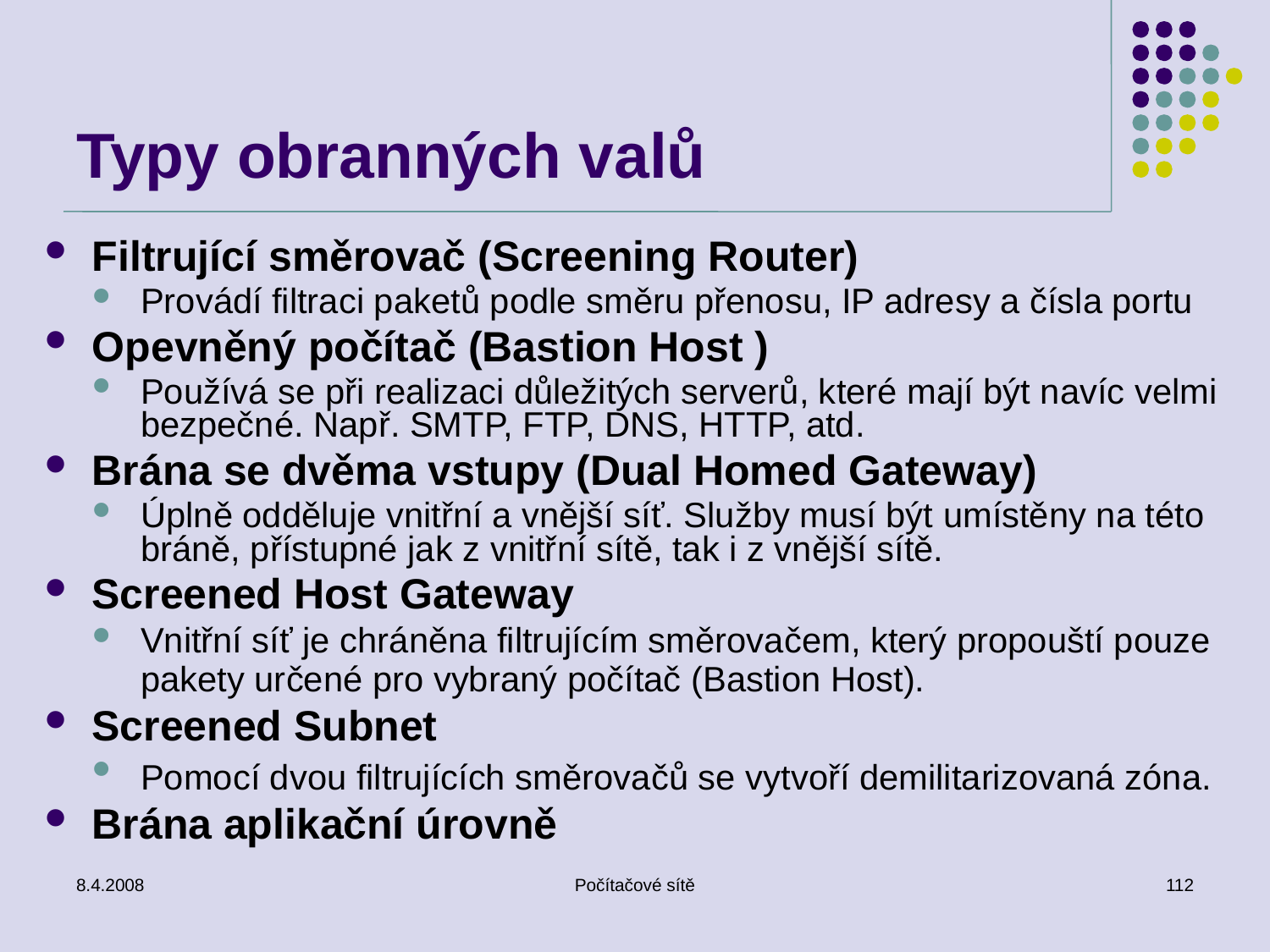

# Typy obranných valů
Filtrující směrovač (Screening Router)
Provádí filtraci paketů podle směru přenosu, IP adresy a čísla portu
Opevněný počítač (Bastion Host )
Používá se při realizaci důležitých serverů, které mají být navíc velmi bezpečné. Např. SMTP, FTP, DNS, HTTP, atd.
Brána se dvěma vstupy (Dual Homed Gateway)
Úplně odděluje vnitřní a vnější síť. Služby musí být umístěny na této bráně, přístupné jak z vnitřní sítě, tak i z vnější sítě.
Screened Host Gateway
Vnitřní síť je chráněna filtrujícím směrovačem, který propouští pouze pakety určené pro vybraný počítač (Bastion Host).
Screened Subnet
Pomocí dvou filtrujících směrovačů se vytvoří demilitarizovaná zóna.
Brána aplikační úrovně
8.4.2008
Počítačové sítě
112